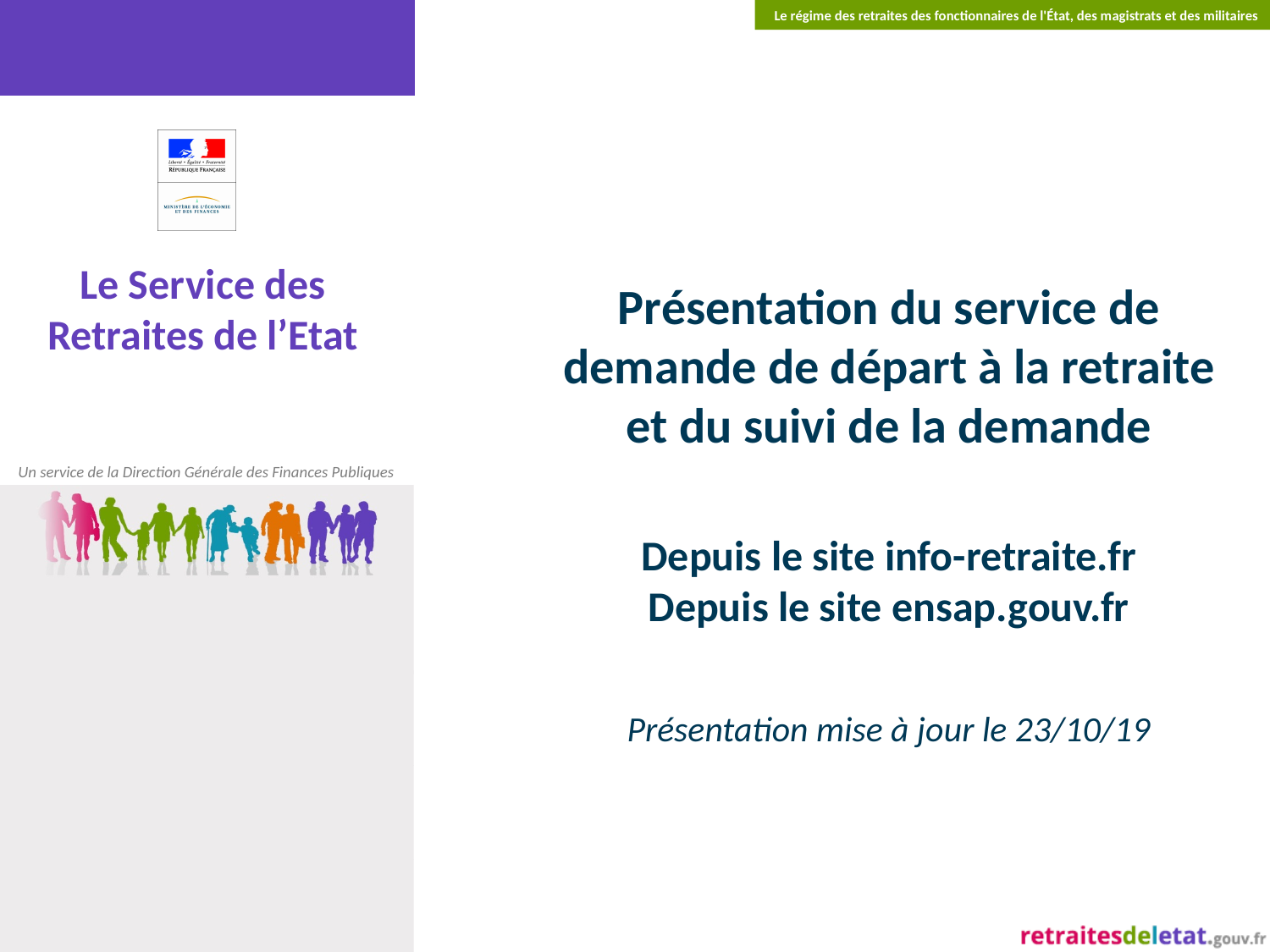

Présentation du service de demande de départ à la retraite et du suivi de la demande
Depuis le site info-retraite.fr
Depuis le site ensap.gouv.fr
Présentation mise à jour le 23/10/19